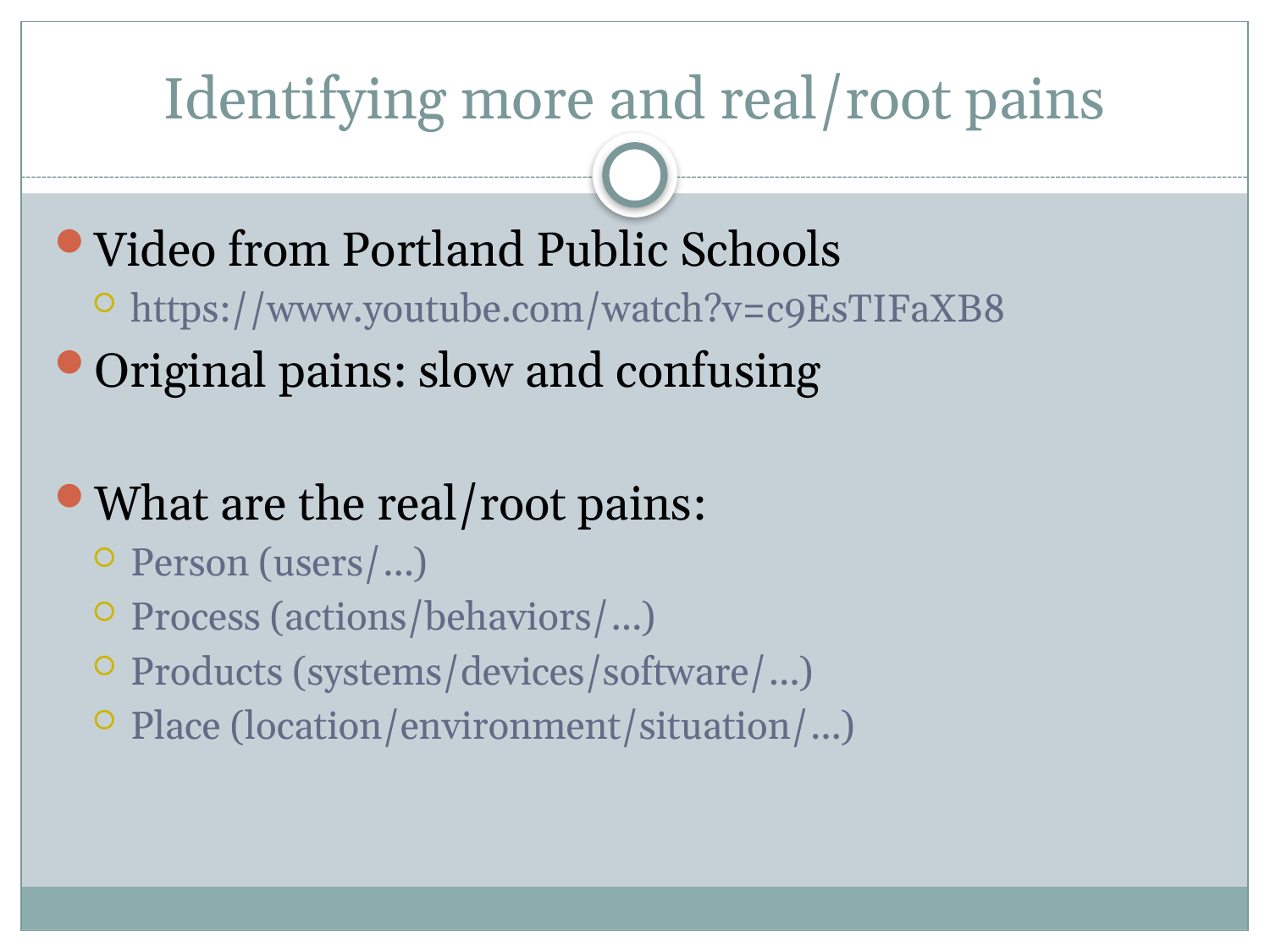

# Identifying more and real/root pains
Video from Portland Public Schools
https://www.youtube.com/watch?v=c9EsTIFaXB8
Original pains: slow and confusing

What are the real/root pains:
Person (users/…)
Process (actions/behaviors/…)
Products (systems/devices/software/…)
Place (location/environment/situation/…)